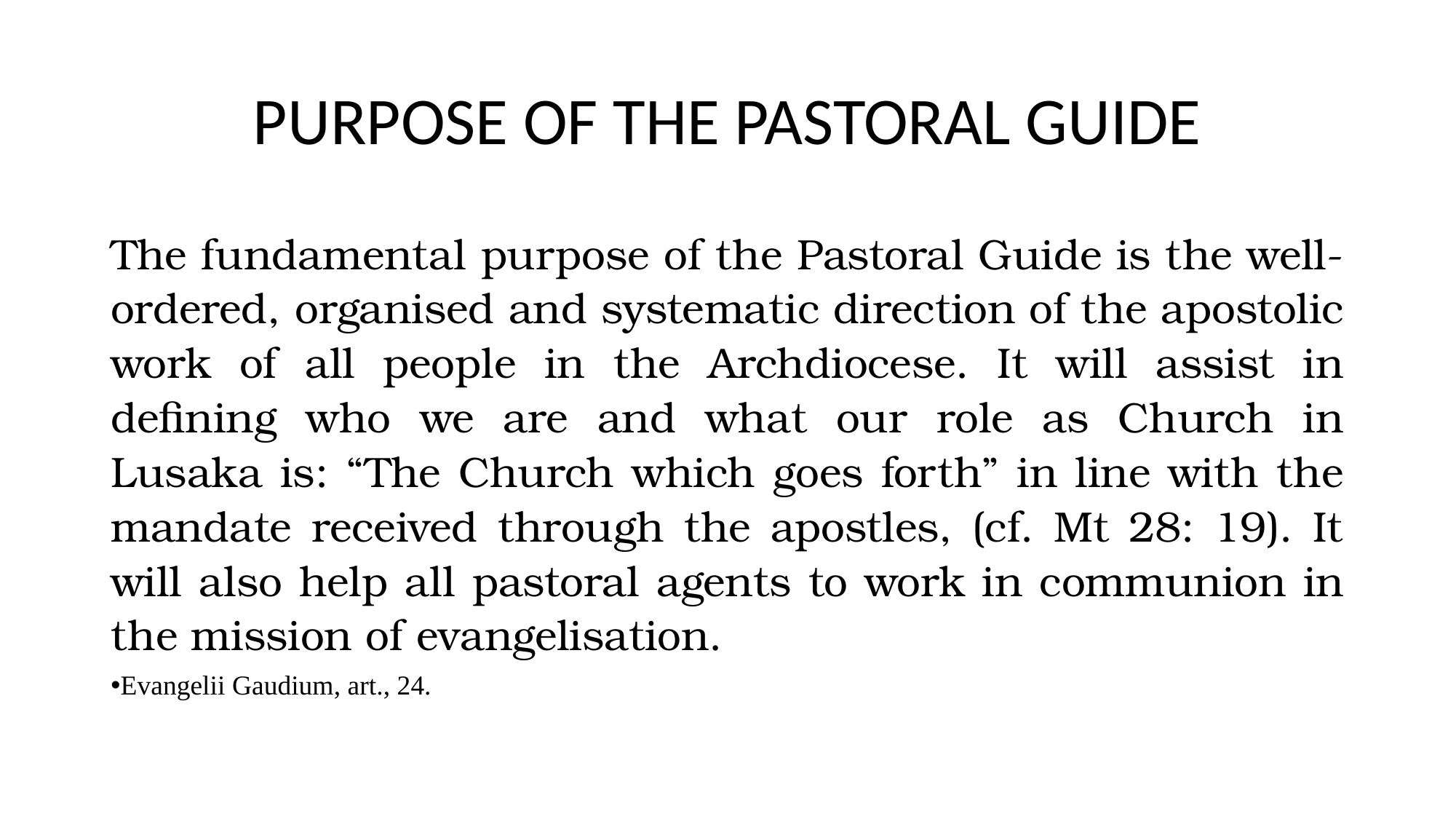

# PURPOSE OF THE PASTORAL GUIDE
The fundamental purpose of the Pastoral Guide is the well-ordered, organised and systematic direction of the apostolic work of all people in the Archdiocese. It will assist in defining who we are and what our role as Church in Lusaka is: “The Church which goes forth” in line with the mandate received through the apostles, (cf. Mt 28: 19). It will also help all pastoral agents to work in communion in the mission of evangelisation.
Evangelii Gaudium, art., 24.